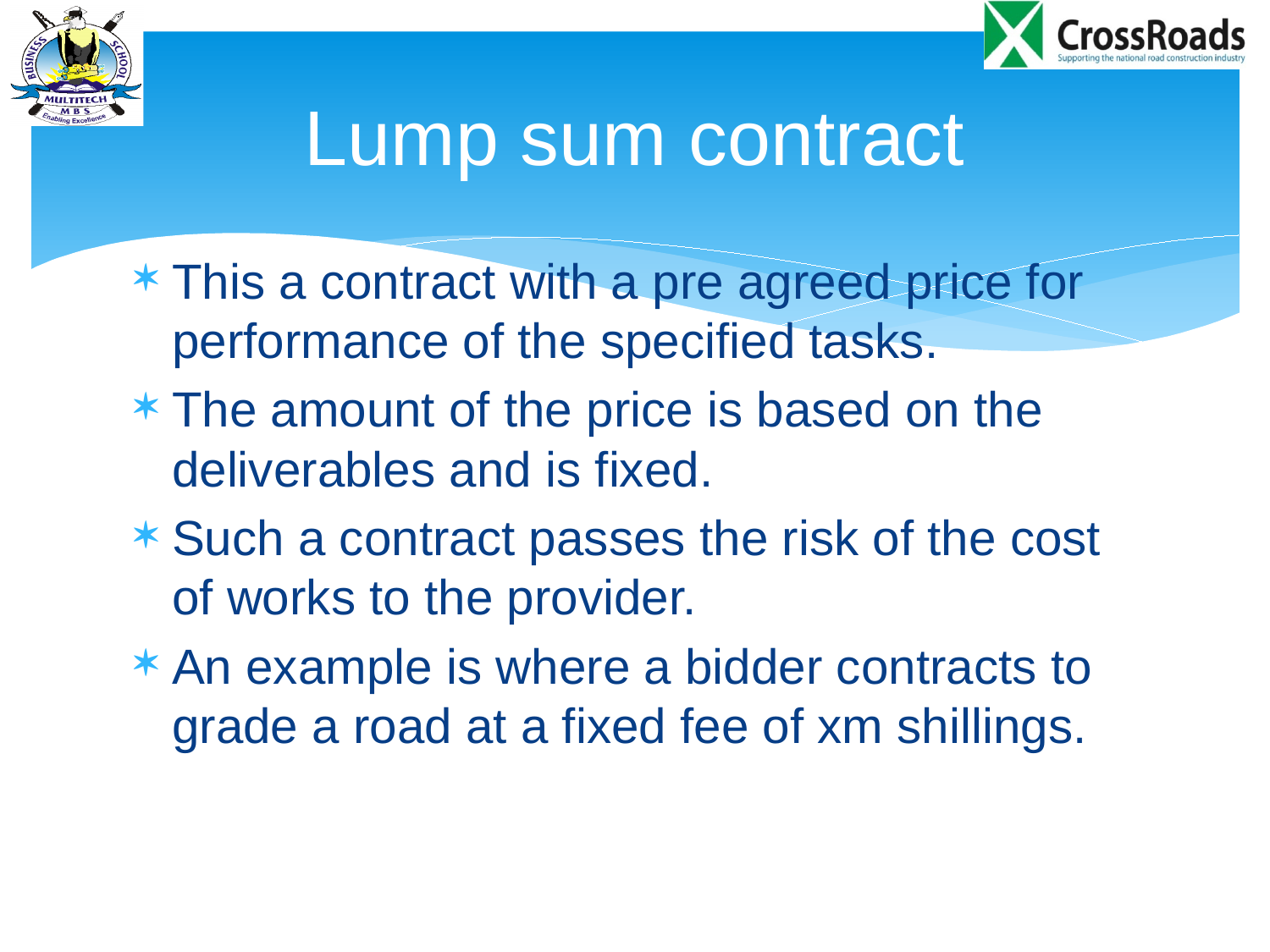

# Lump sum contract
This a contract with a pre agreed price for performance of the specified tasks.
The amount of the price is based on the deliverables and is fixed.
Such a contract passes the risk of the cost of works to the provider.
An example is where a bidder contracts to grade a road at a fixed fee of xm shillings.